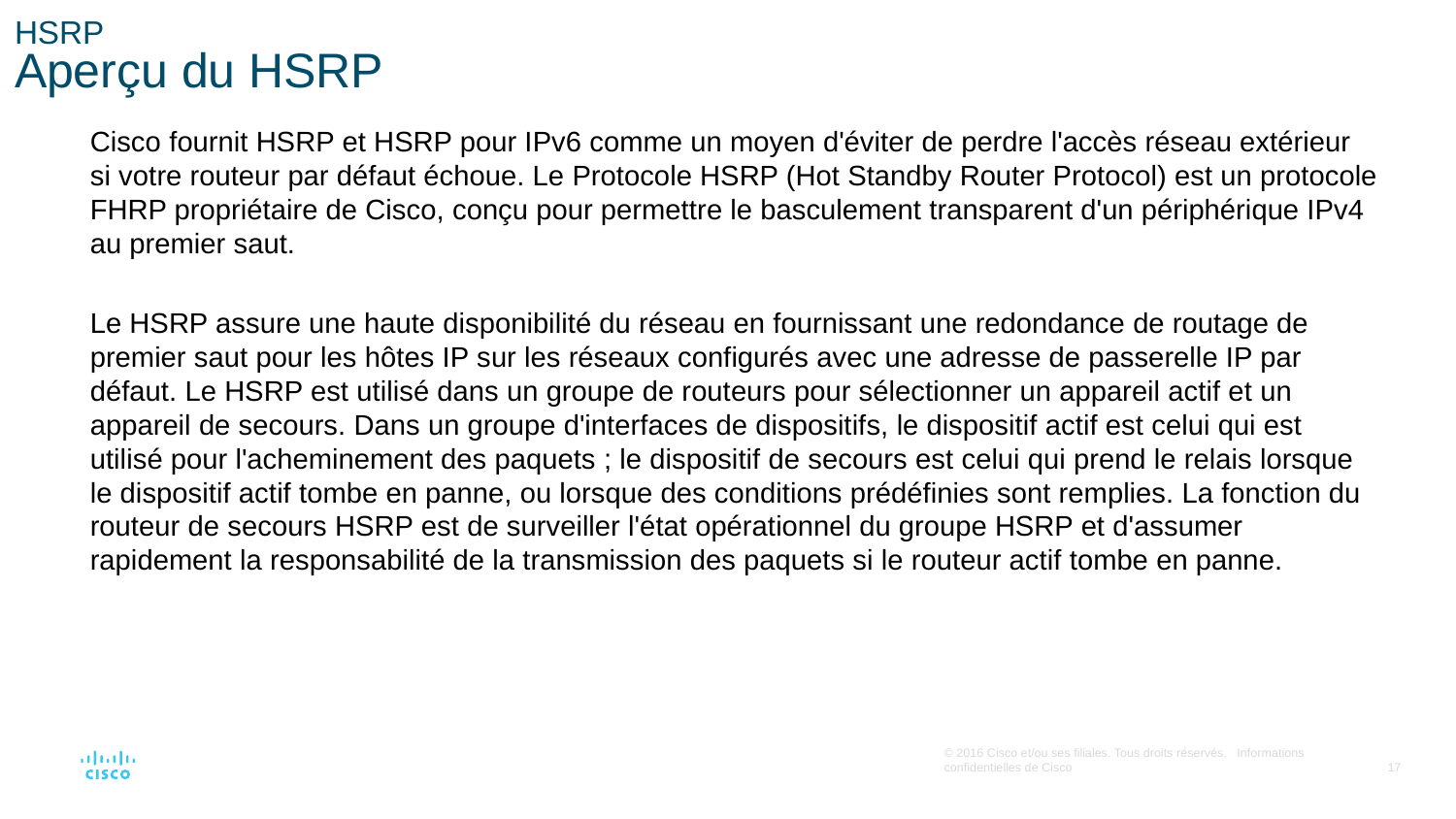

# HSRP Aperçu du HSRP
Cisco fournit HSRP et HSRP pour IPv6 comme un moyen d'éviter de perdre l'accès réseau extérieur si votre routeur par défaut échoue. Le Protocole HSRP (Hot Standby Router Protocol) est un protocole FHRP propriétaire de Cisco, conçu pour permettre le basculement transparent d'un périphérique IPv4 au premier saut.

Le HSRP assure une haute disponibilité du réseau en fournissant une redondance de routage de premier saut pour les hôtes IP sur les réseaux configurés avec une adresse de passerelle IP par défaut. Le HSRP est utilisé dans un groupe de routeurs pour sélectionner un appareil actif et un appareil de secours. Dans un groupe d'interfaces de dispositifs, le dispositif actif est celui qui est utilisé pour l'acheminement des paquets ; le dispositif de secours est celui qui prend le relais lorsque le dispositif actif tombe en panne, ou lorsque des conditions prédéfinies sont remplies. La fonction du routeur de secours HSRP est de surveiller l'état opérationnel du groupe HSRP et d'assumer rapidement la responsabilité de la transmission des paquets si le routeur actif tombe en panne.